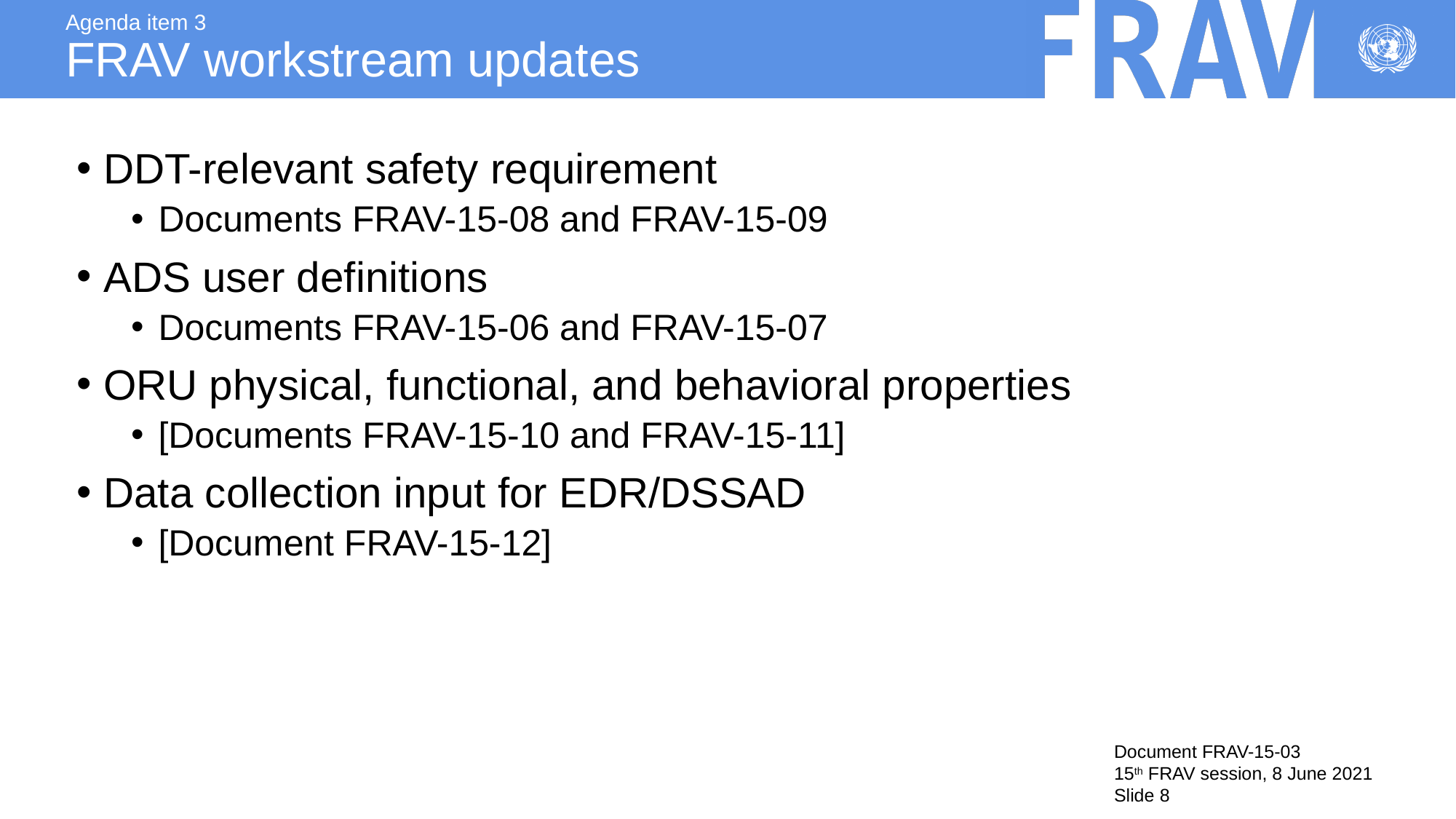

# Agenda item 3 FRAV workstream updates
DDT-relevant safety requirement
Documents FRAV-15-08 and FRAV-15-09
ADS user definitions
Documents FRAV-15-06 and FRAV-15-07
ORU physical, functional, and behavioral properties
[Documents FRAV-15-10 and FRAV-15-11]
Data collection input for EDR/DSSAD
[Document FRAV-15-12]